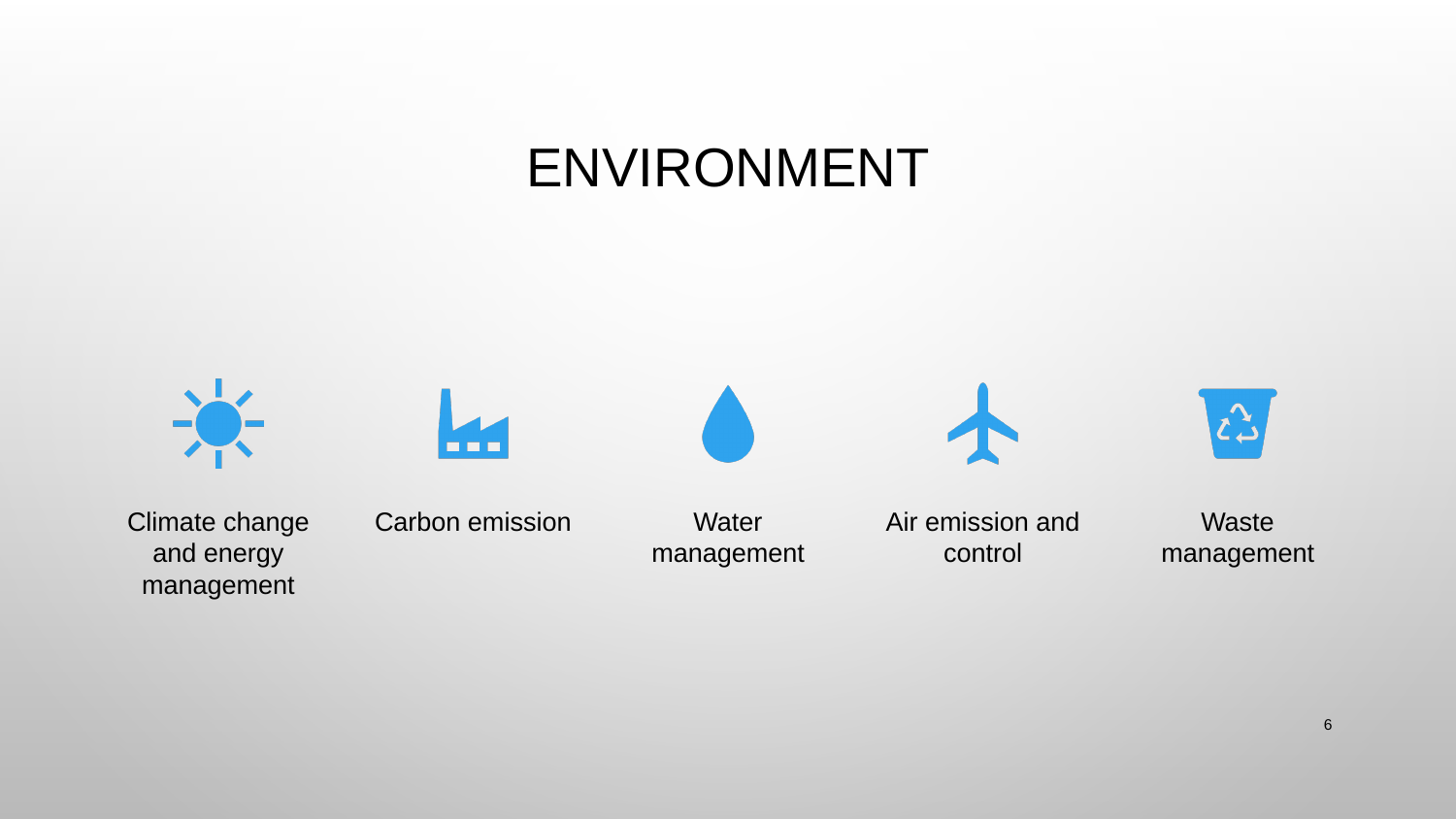

# ENVIRONMENT
Climate change and energy management
Carbon emission
Water management
Air emission and control
Waste management
6